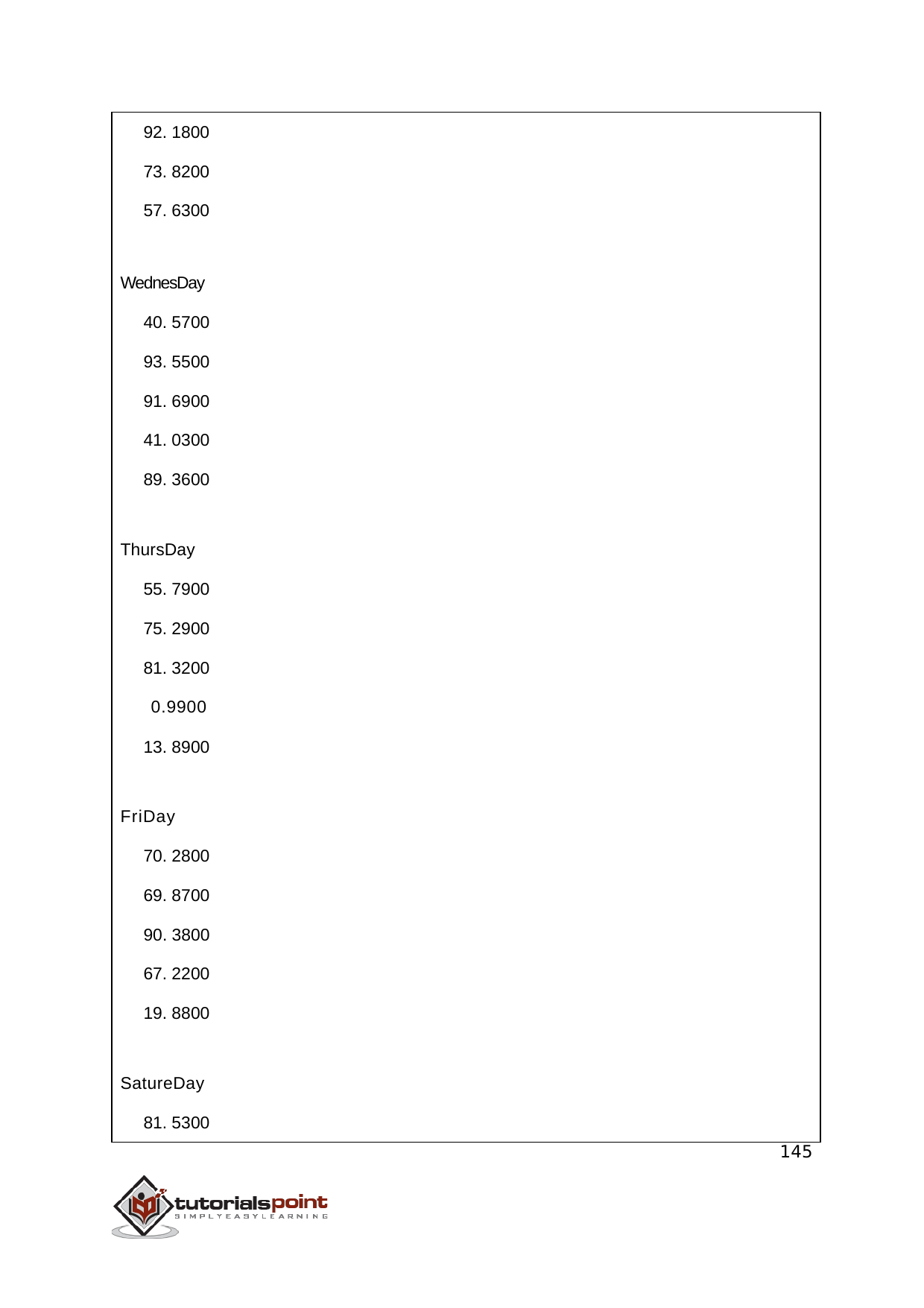

92.1800

73.8200

57.6300
WednesDay

40.5700

93.5500

91.6900

41.0300

89.3600
ThursDay

55.7900

75.2900

81.3200

0.9900

13.8900
FriDay

70.2800

69.8700

90.3800

67.2200

19.8800
SatureDay

81.5300
145